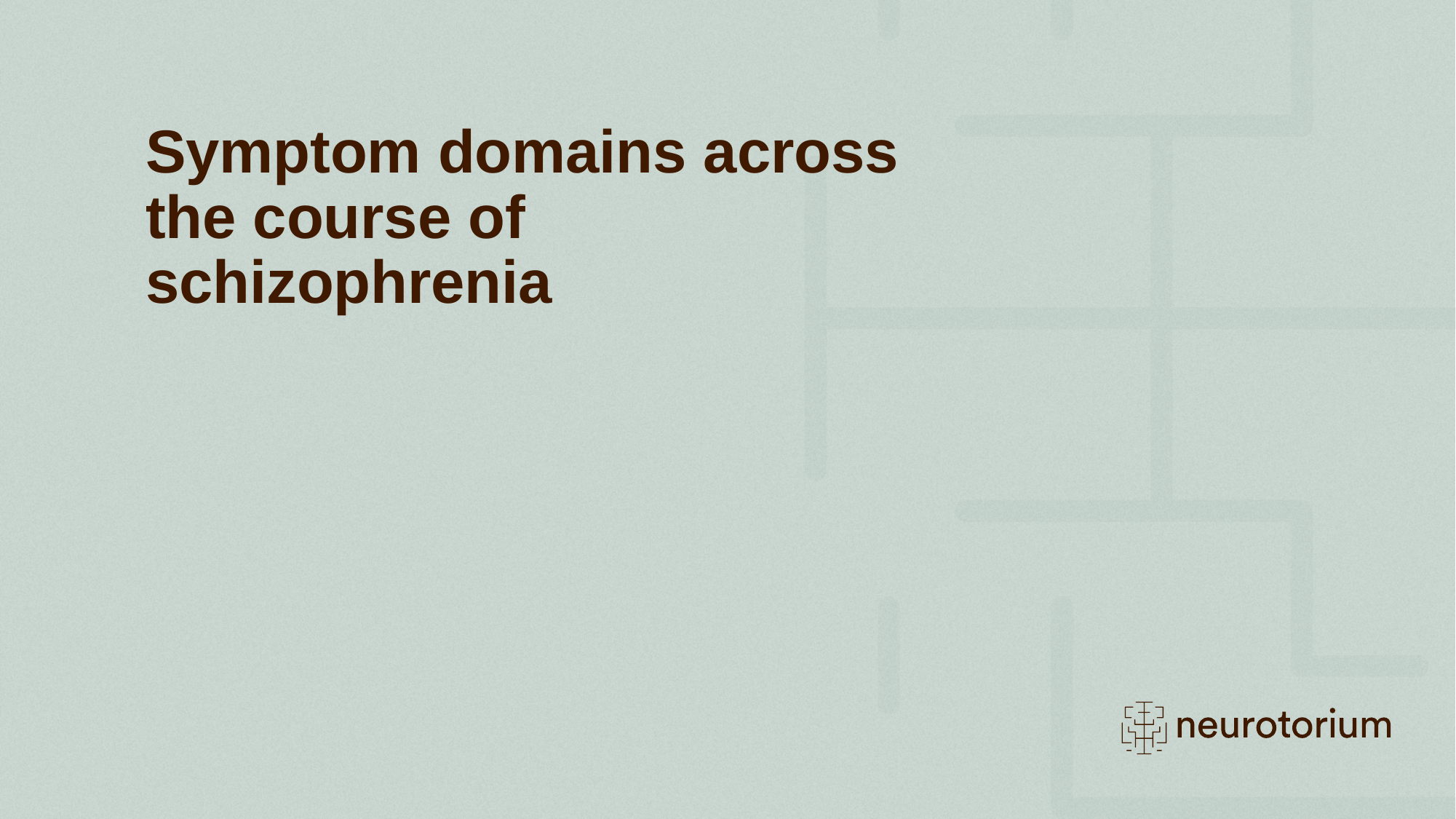

# Symptom domains across the course of schizophrenia